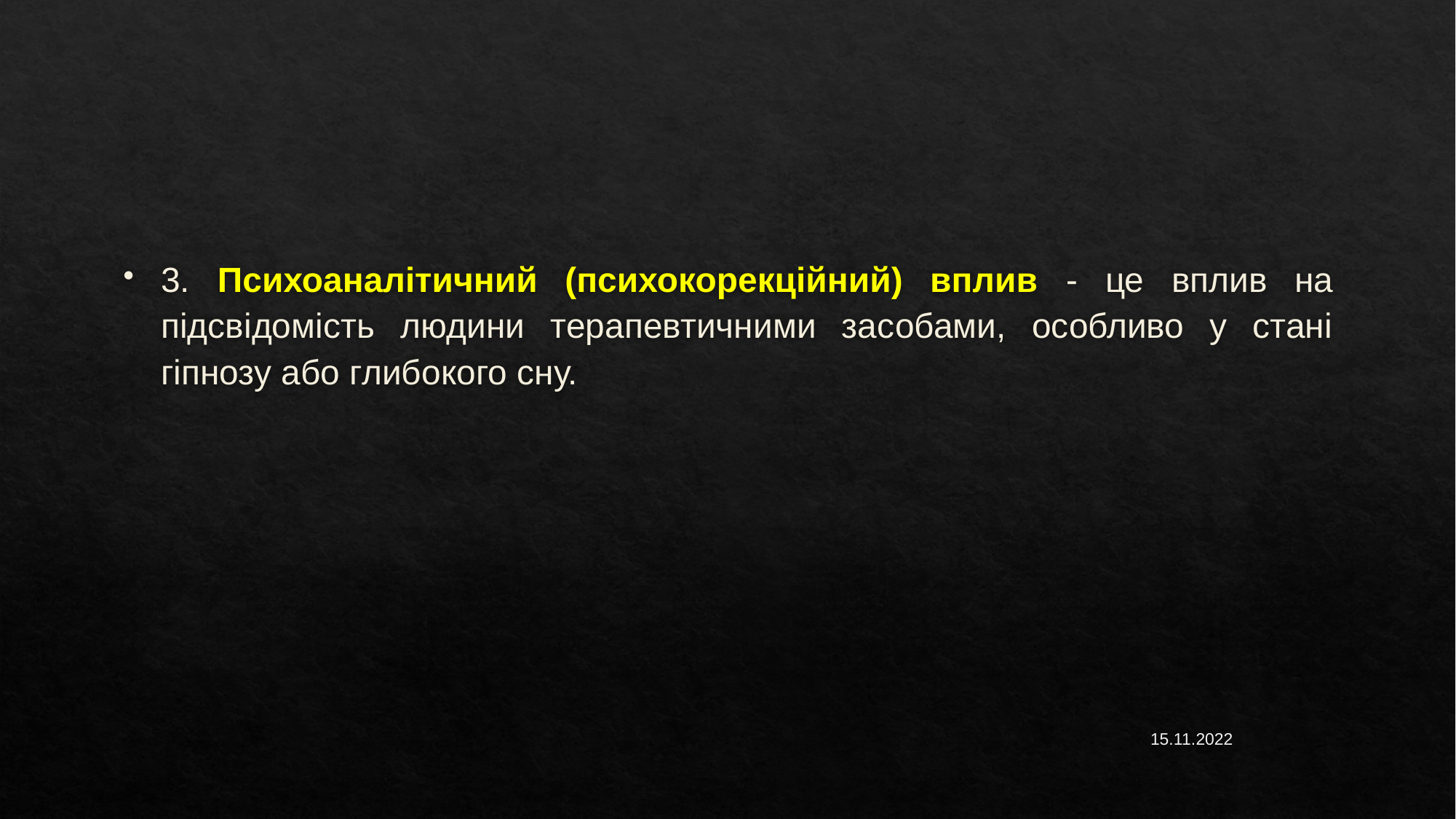

#
3. Психоаналітичний (психокорекційний) вплив - це вплив на підсвідомість людини терапевтичними засобами, особливо у стані гіпнозу або глибокого сну.
15.11.2022